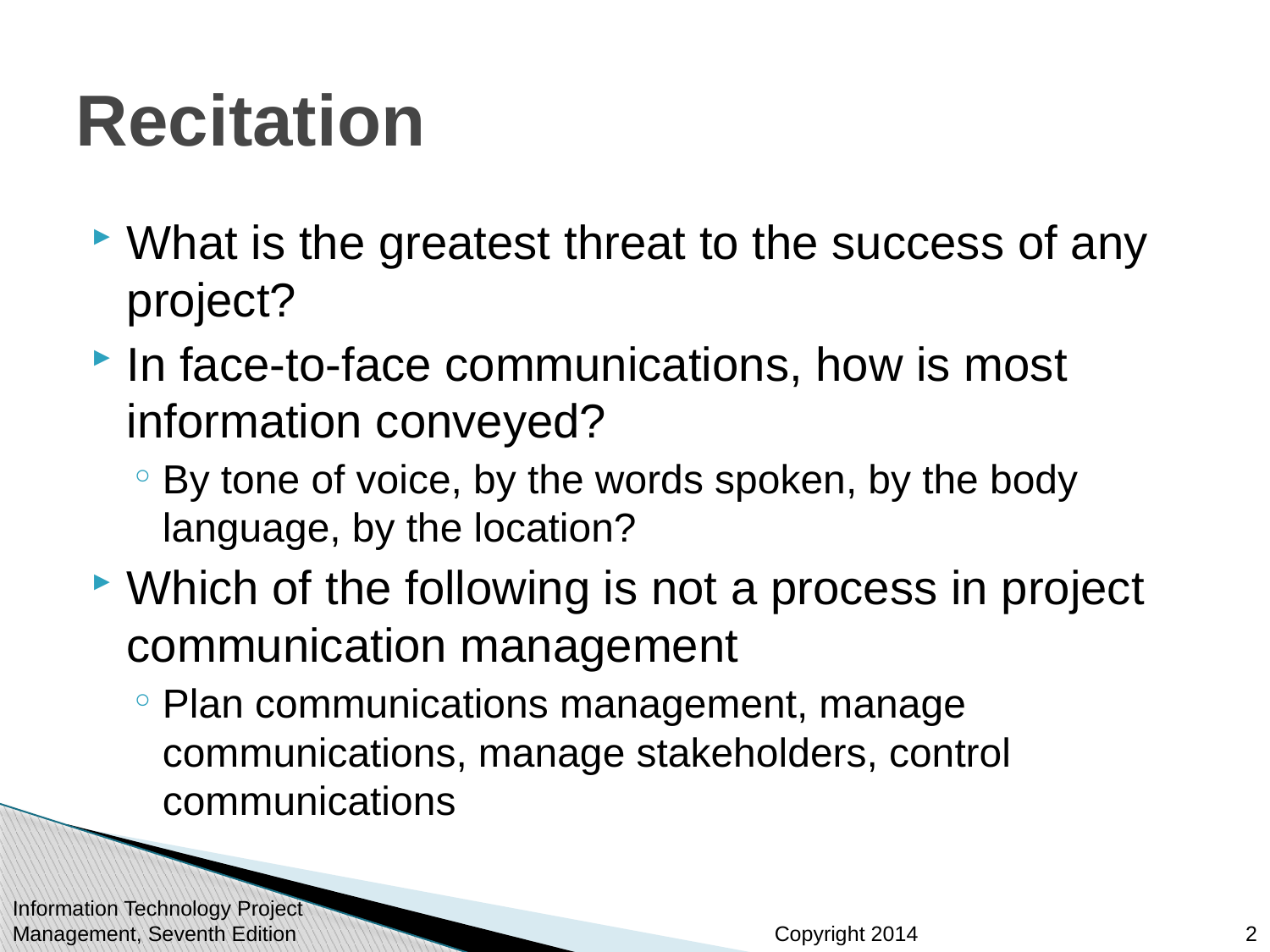

# Recitation
What is the greatest threat to the success of any project?
In face-to-face communications, how is most information conveyed?
By tone of voice, by the words spoken, by the body language, by the location?
Which of the following is not a process in project communication management
Plan communications management, manage communications, manage stakeholders, control communications
Information Technology Project Management, Seventh Edition
2